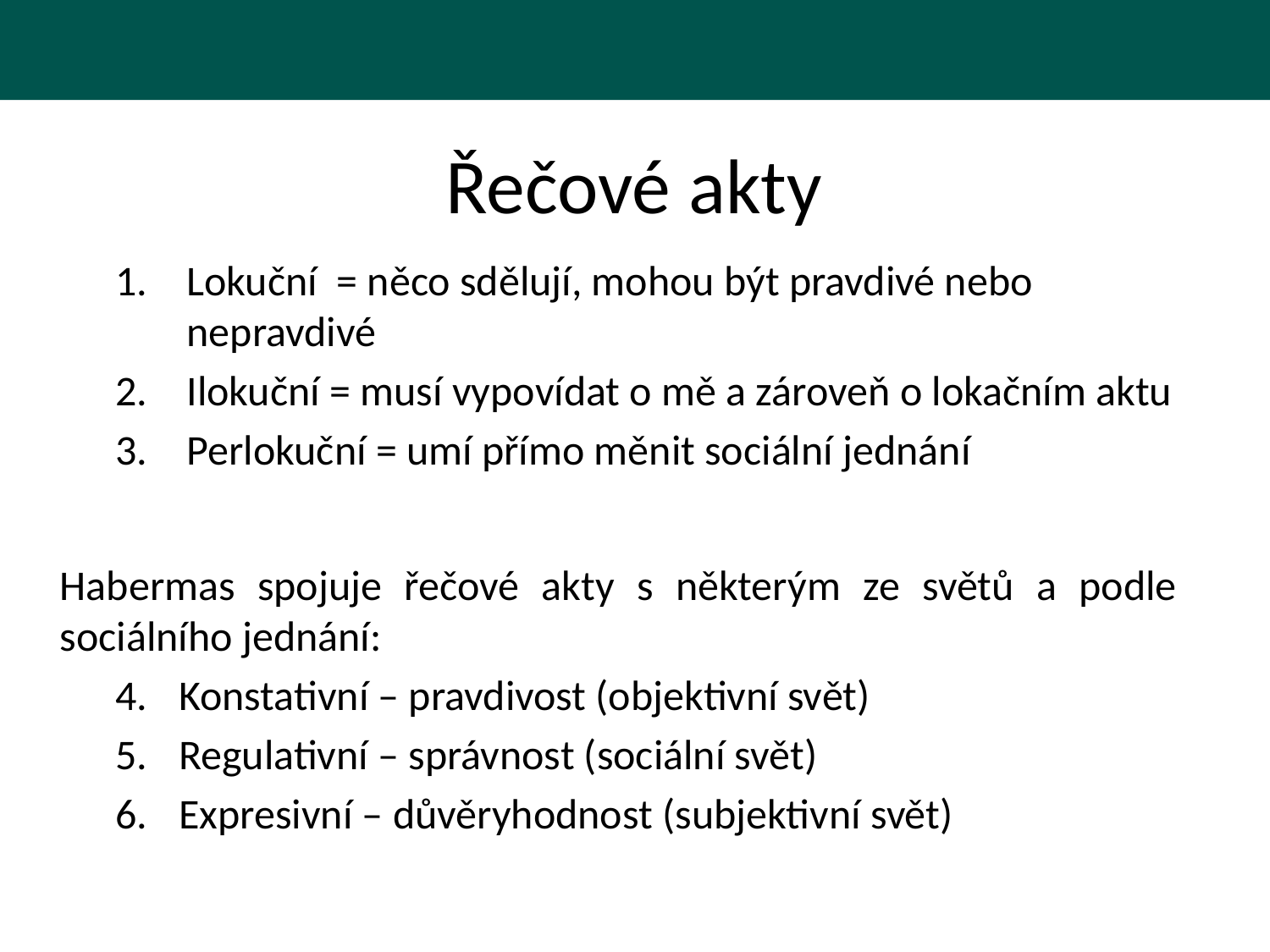

# Řečové akty
Lokuční  = něco sdělují, mohou být pravdivé nebo nepravdivé
Ilokuční = musí vypovídat o mě a zároveň o lokačním aktu
Perlokuční = umí přímo měnit sociální jednání

Habermas spojuje řečové akty s některým ze světů a podle sociálního jednání:
Konstativní – pravdivost (objektivní svět)
Regulativní – správnost (sociální svět)
Expresivní – důvěryhodnost (subjektivní svět)